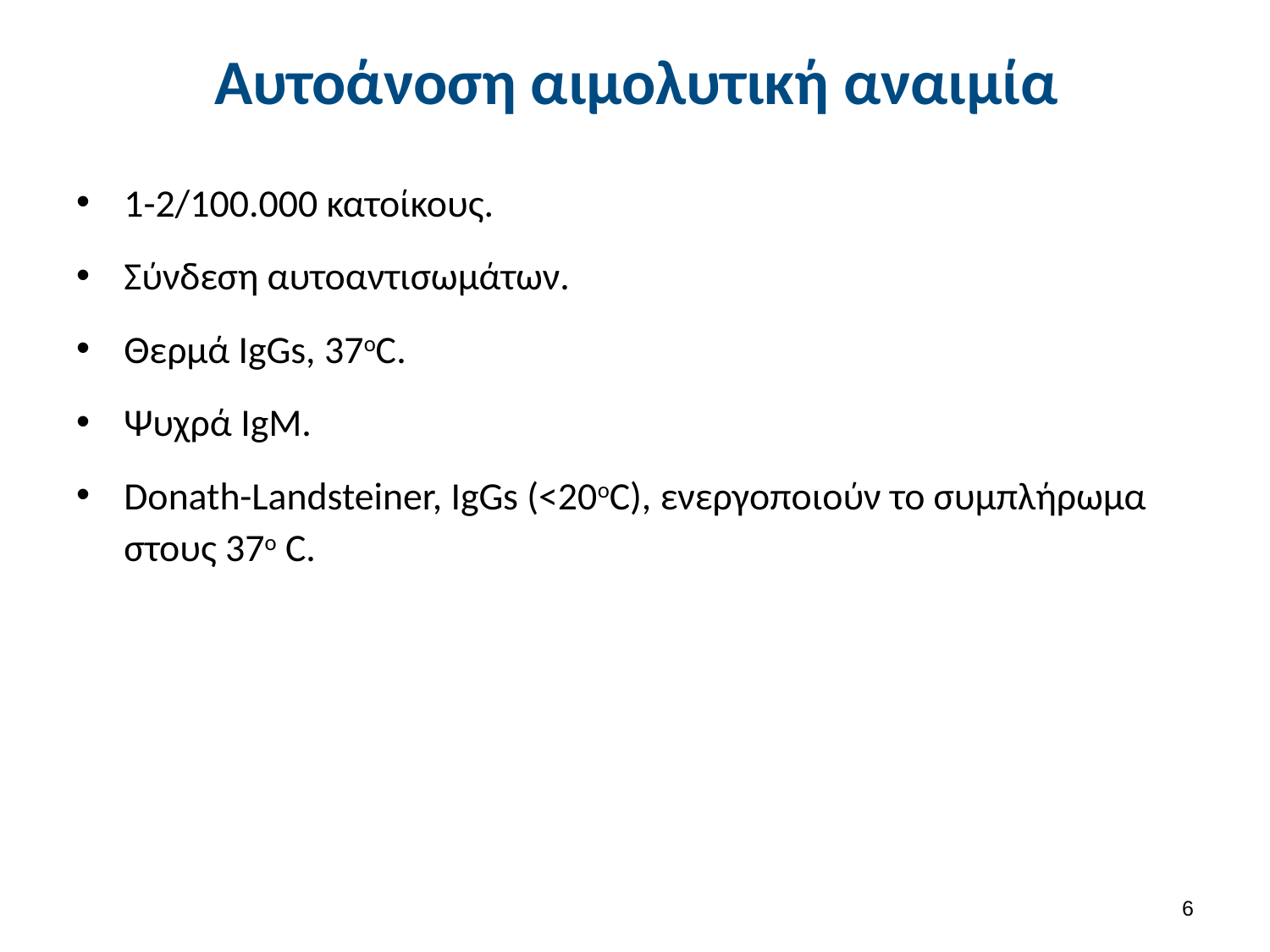

# Αυτοάνοση αιμολυτική αναιμία
1-2/100.000 κατοίκους.
Σύνδεση αυτοαντισωμάτων.
Θερμά IgGs, 37οC.
Ψυχρά IgM.
Donath-Landsteiner, IgGs (<20οC), ενεργοποιούν το συμπλήρωμα στους 37ο C.
6